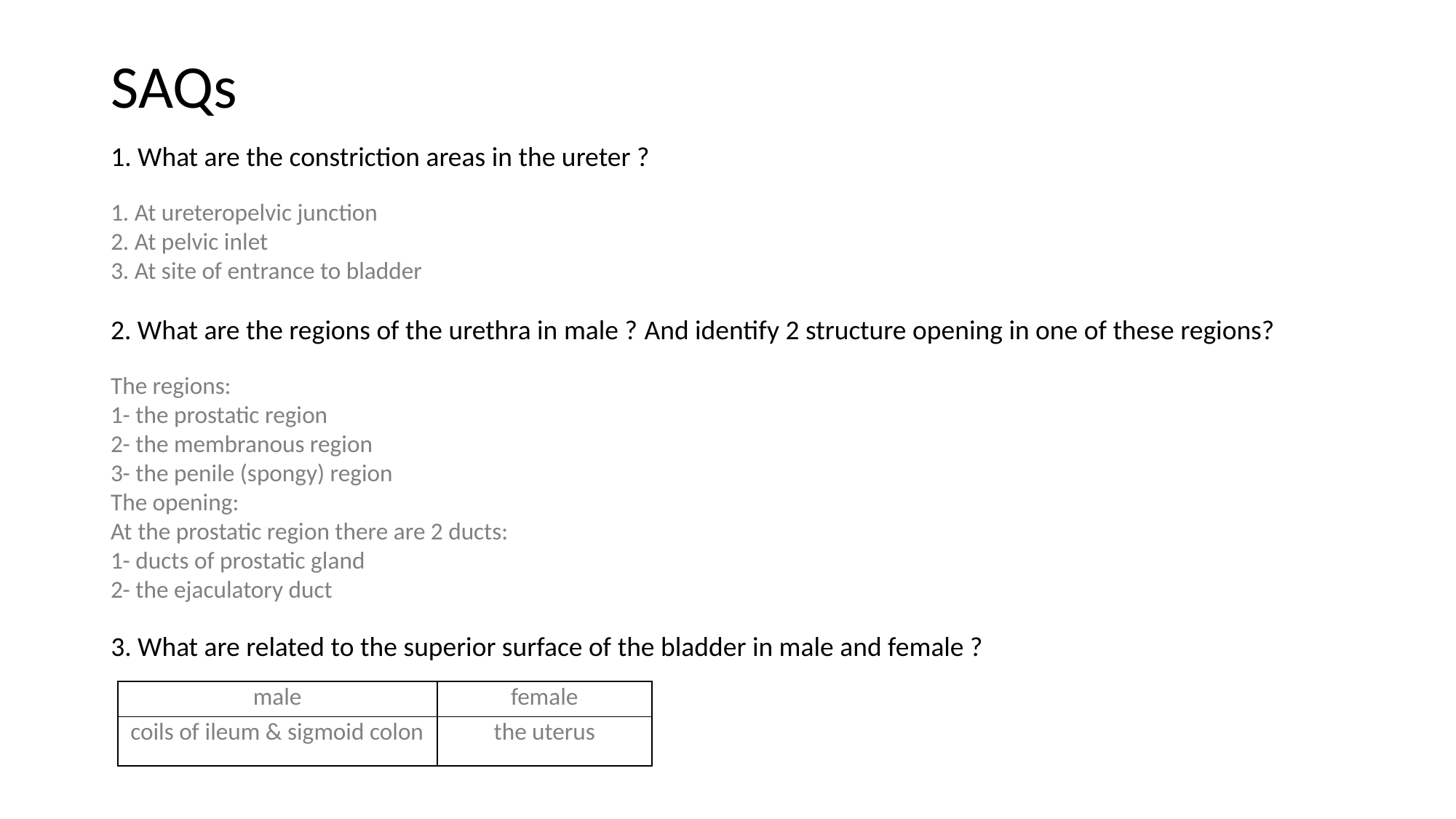

# SAQs
1. What are the constriction areas in the ureter ?

1. At ureteropelvic junction
2. At pelvic inlet
3. At site of entrance to bladder
2. What are the regions of the urethra in male ? And identify 2 structure opening in one of these regions?

The regions:
1- the prostatic region
2- the membranous region
3- the penile (spongy) region
The opening:
At the prostatic region there are 2 ducts:
1- ducts of prostatic gland
2- the ejaculatory duct
3. What are related to the superior surface of the bladder in male and female ?

| male | female |
| --- | --- |
| coils of ileum & sigmoid colon | the uterus |